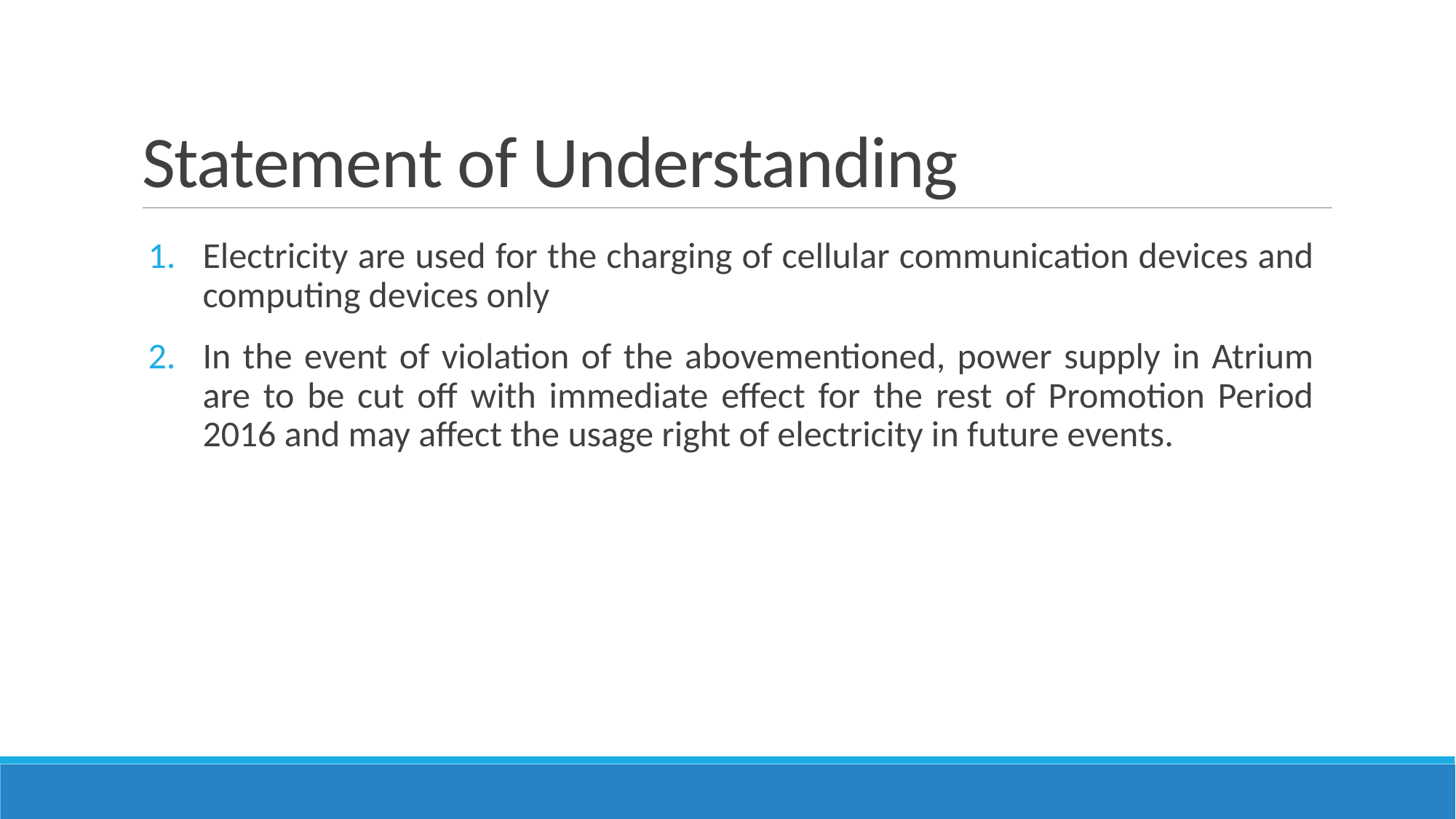

# Statement of Understanding
Electricity are used for the charging of cellular communication devices and computing devices only
In the event of violation of the abovementioned, power supply in Atrium are to be cut off with immediate effect for the rest of Promotion Period 2016 and may affect the usage right of electricity in future events.